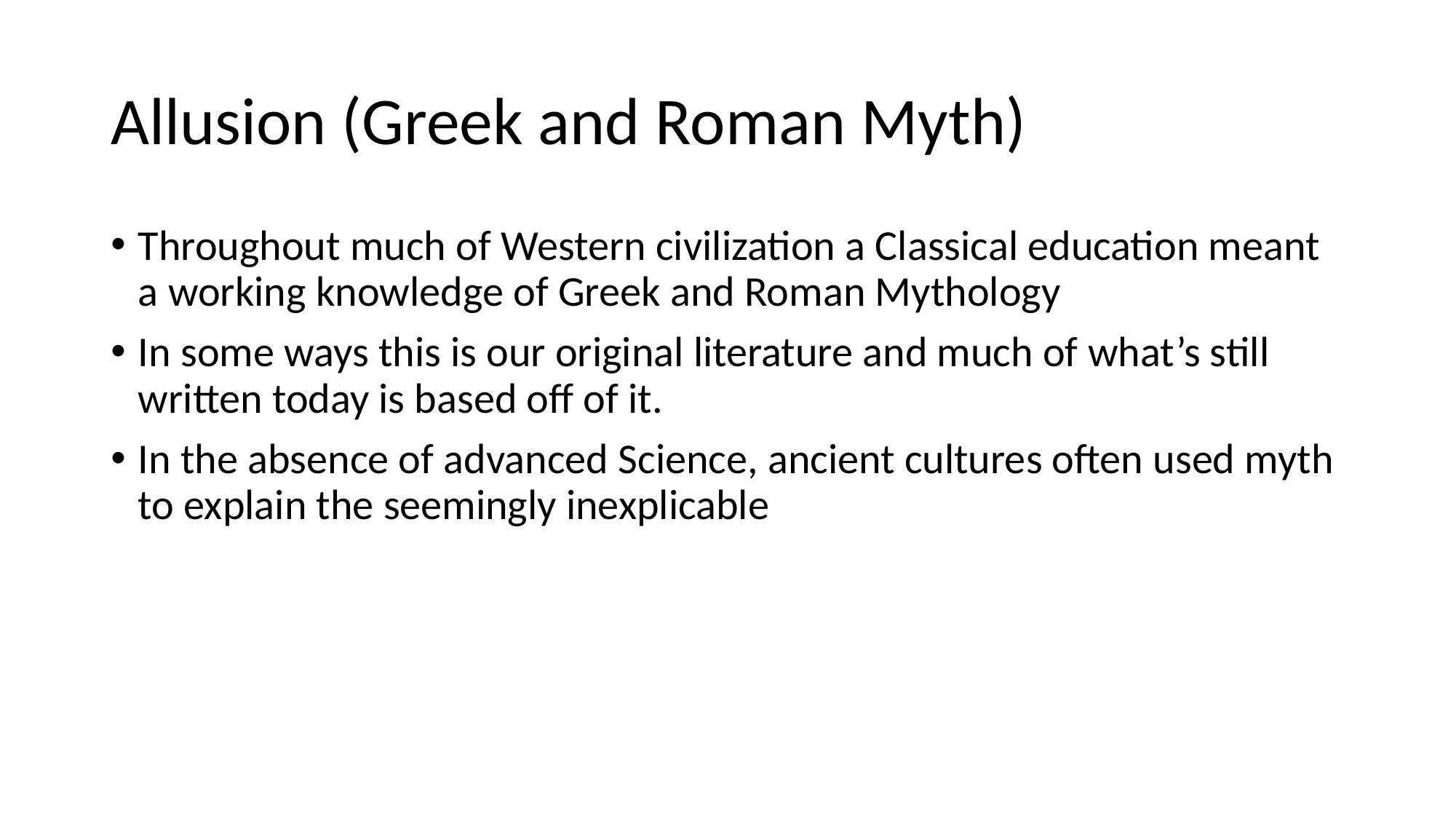

# Allusion (Greek and Roman Myth)
Throughout much of Western civilization a Classical education meant a working knowledge of Greek and Roman Mythology
In some ways this is our original literature and much of what’s still written today is based off of it.
In the absence of advanced Science, ancient cultures often used myth to explain the seemingly inexplicable